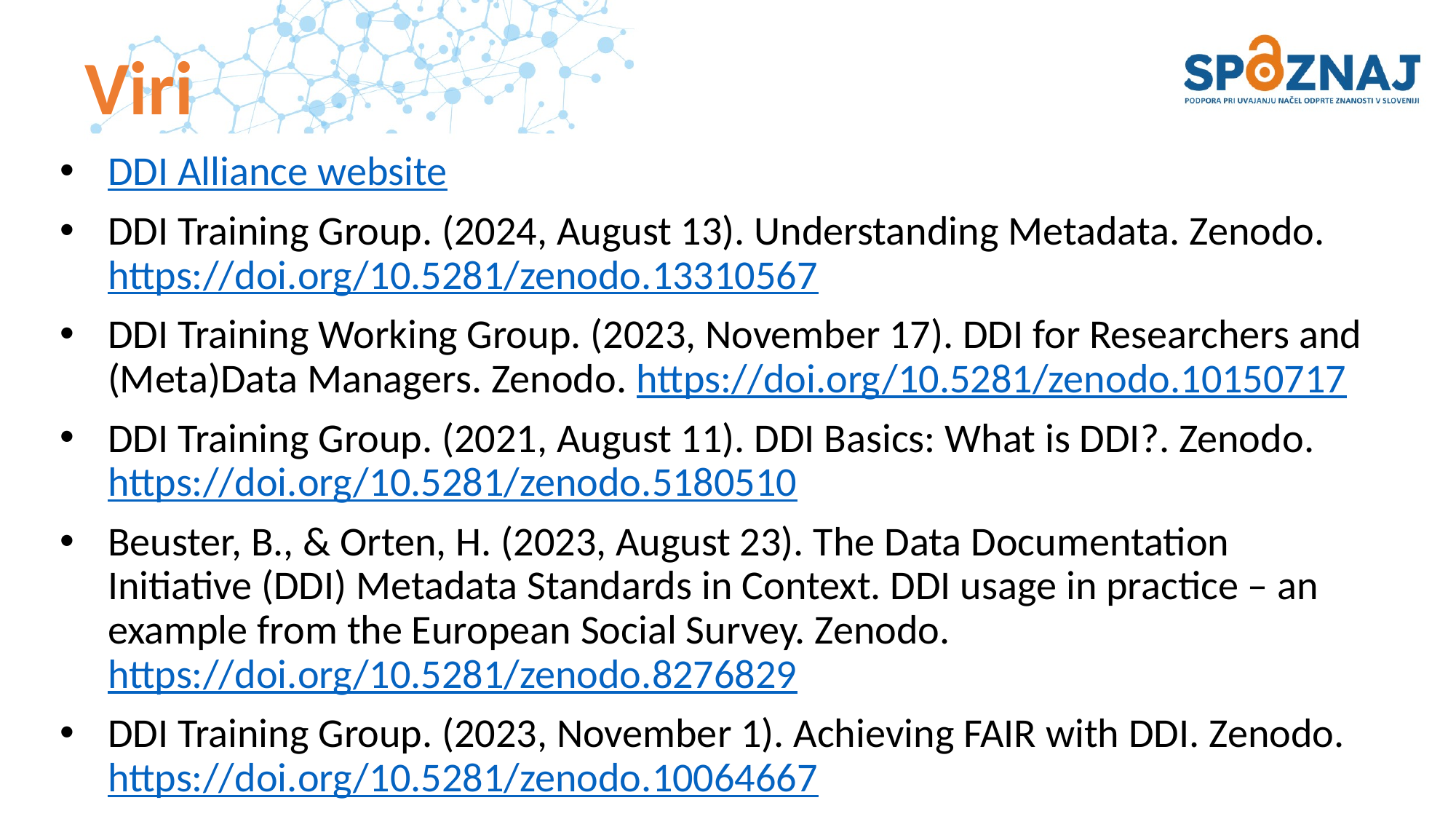

# Viri
DDI Alliance website
DDI Training Group. (2024, August 13). Understanding Metadata. Zenodo. https://doi.org/10.5281/zenodo.13310567
DDI Training Working Group. (2023, November 17). DDI for Researchers and (Meta)Data Managers. Zenodo. https://doi.org/10.5281/zenodo.10150717
DDI Training Group. (2021, August 11). DDI Basics: What is DDI?. Zenodo. https://doi.org/10.5281/zenodo.5180510
Beuster, B., & Orten, H. (2023, August 23). The Data Documentation Initiative (DDI) Metadata Standards in Context. DDI usage in practice – an example from the European Social Survey. Zenodo. https://doi.org/10.5281/zenodo.8276829
DDI Training Group. (2023, November 1). Achieving FAIR with DDI. Zenodo. https://doi.org/10.5281/zenodo.10064667